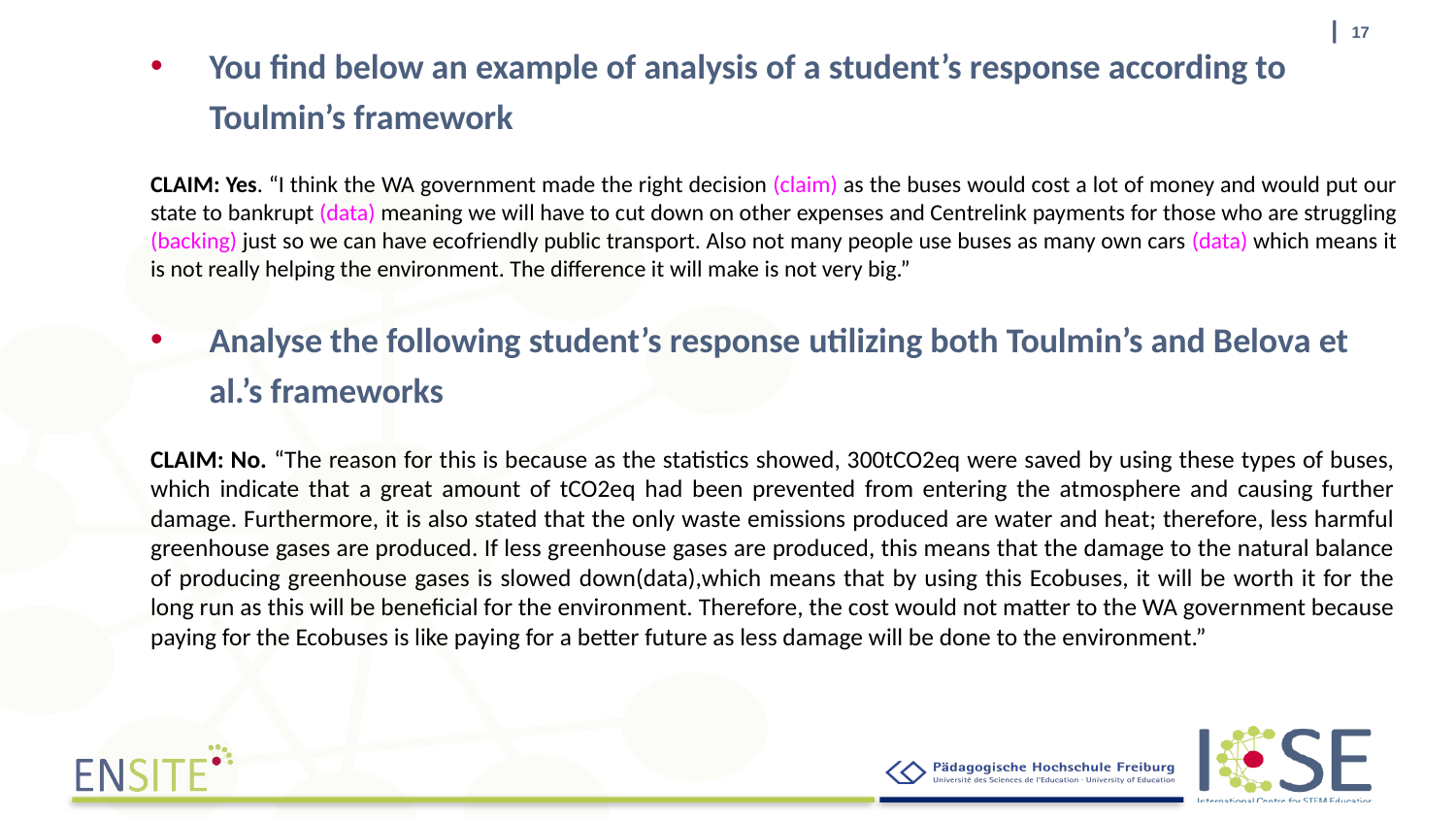

|  17
You find below an example of analysis of a student’s response according to Toulmin’s framework

CLAIM: Yes. “I think the WA government made the right decision (claim) as the buses would cost a lot of money and would put our state to bankrupt (data) meaning we will have to cut down on other expenses and Centrelink payments for those who are struggling (backing) just so we can have ecofriendly public transport. Also not many people use buses as many own cars (data) which means it is not really helping the environment. The difference it will make is not very big.”

Analyse the following student’s response utilizing both Toulmin’s and Belova et al.’s frameworks

CLAIM: No. “The reason for this is because as the statistics showed, 300tCO2eq were saved by using these types of buses, which indicate that a great amount of tCO2eq had been prevented from entering the atmosphere and causing further damage. Furthermore, it is also stated that the only waste emissions produced are water and heat; therefore, less harmful greenhouse gases are produced. If less greenhouse gases are produced, this means that the damage to the natural balance of producing greenhouse gases is slowed down(data),which means that by using this Ecobuses, it will be worth it for the long run as this will be beneficial for the environment. Therefore, the cost would not matter to the WA government because paying for the Ecobuses is like paying for a better future as less damage will be done to the environment.”